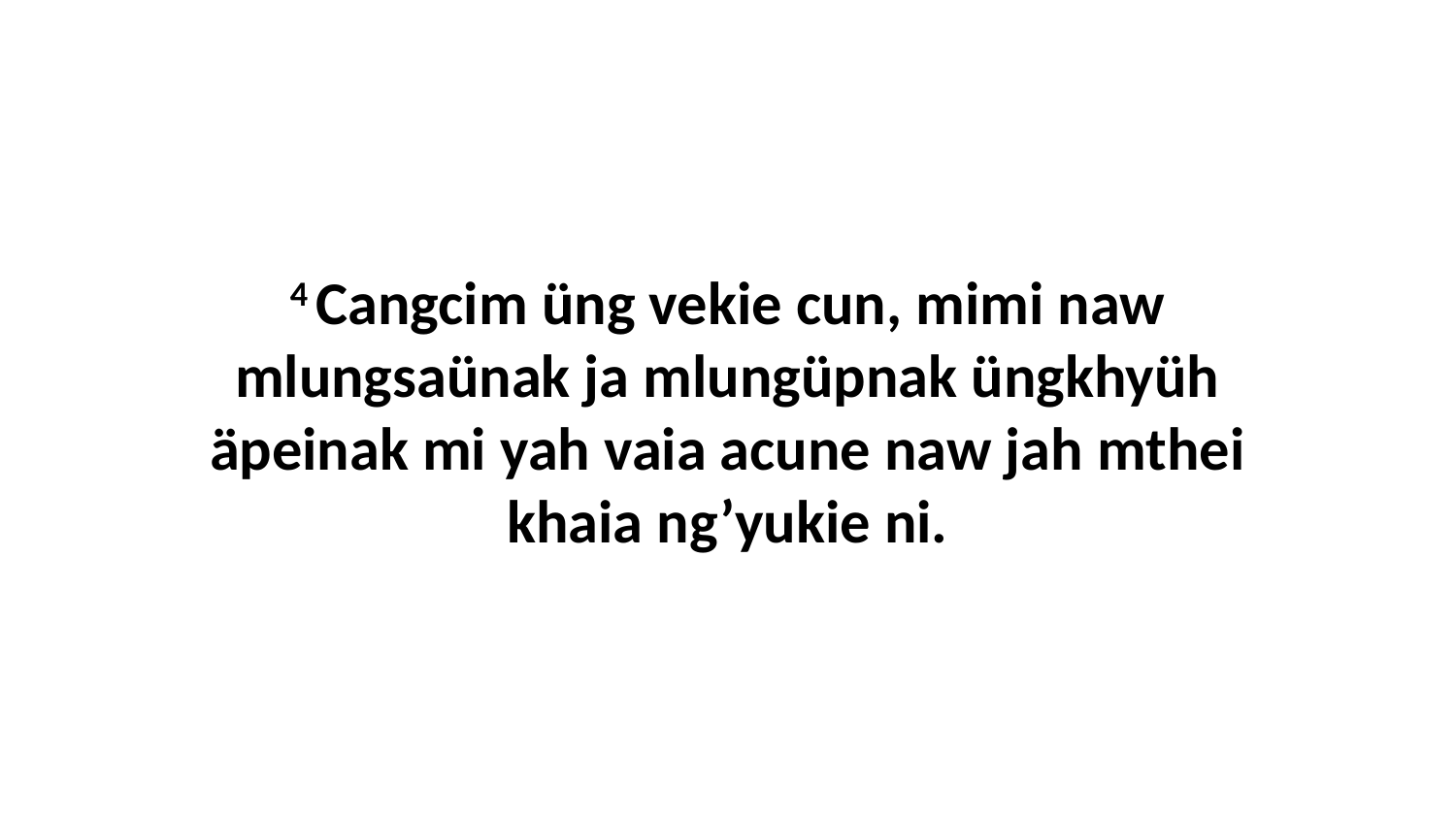

4 Cangcim üng vekie cun, mimi naw mlungsaünak ja mlungüpnak üngkhyüh äpeinak mi yah vaia acune naw jah mthei khaia ng’yukie ni.